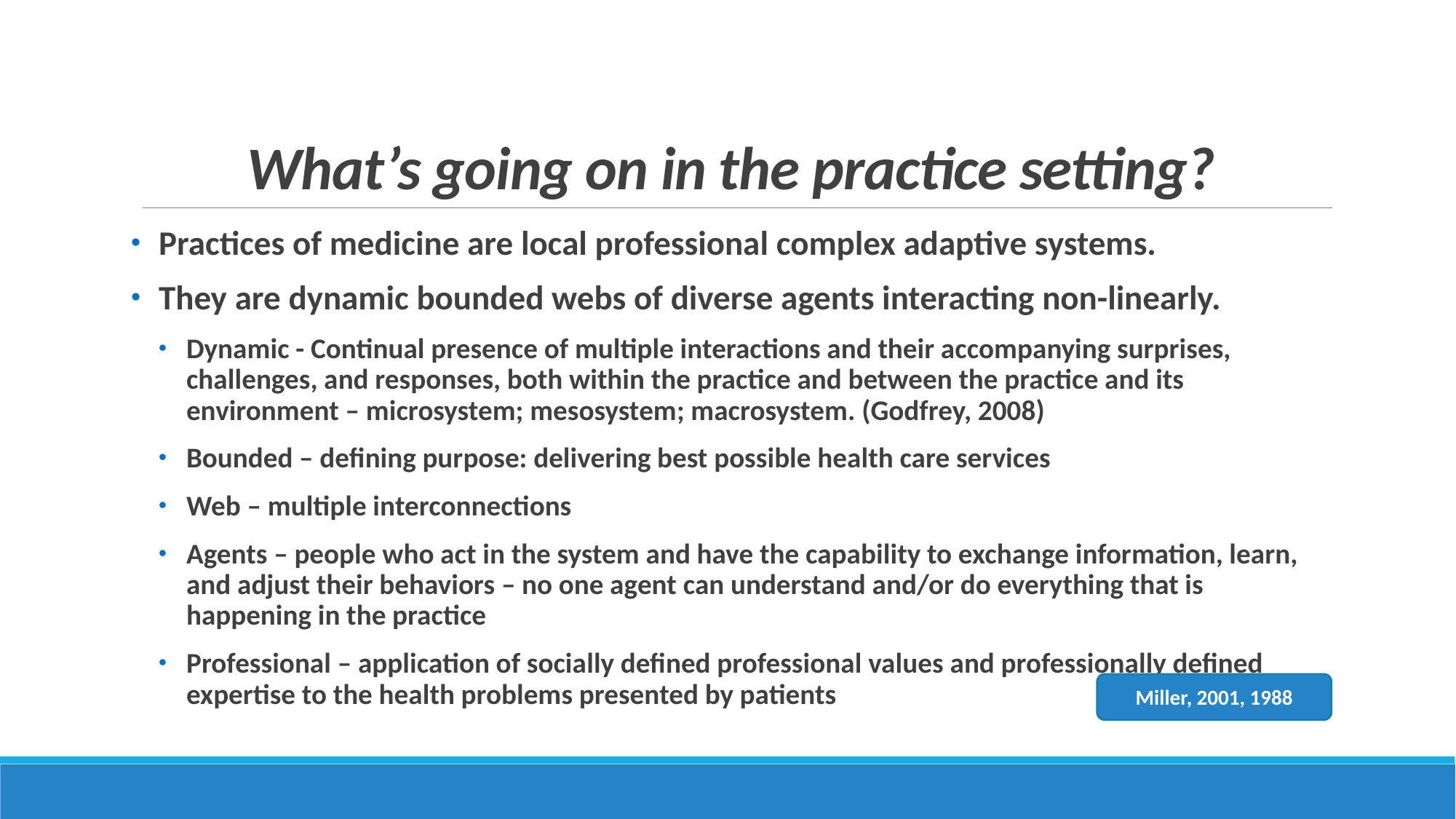

# What’s going on in the practice setting?
Practices of medicine are local professional complex adaptive systems.
They are dynamic bounded webs of diverse agents interacting non-linearly.
Dynamic - Continual presence of multiple interactions and their accompanying surprises, challenges, and responses, both within the practice and between the practice and its environment – microsystem; mesosystem; macrosystem. (Godfrey, 2008)
Bounded – defining purpose: delivering best possible health care services
Web – multiple interconnections
Agents – people who act in the system and have the capability to exchange information, learn, and adjust their behaviors – no one agent can understand and/or do everything that is happening in the practice
Professional – application of socially defined professional values and professionally defined expertise to the health problems presented by patients
Miller, 2001, 1988